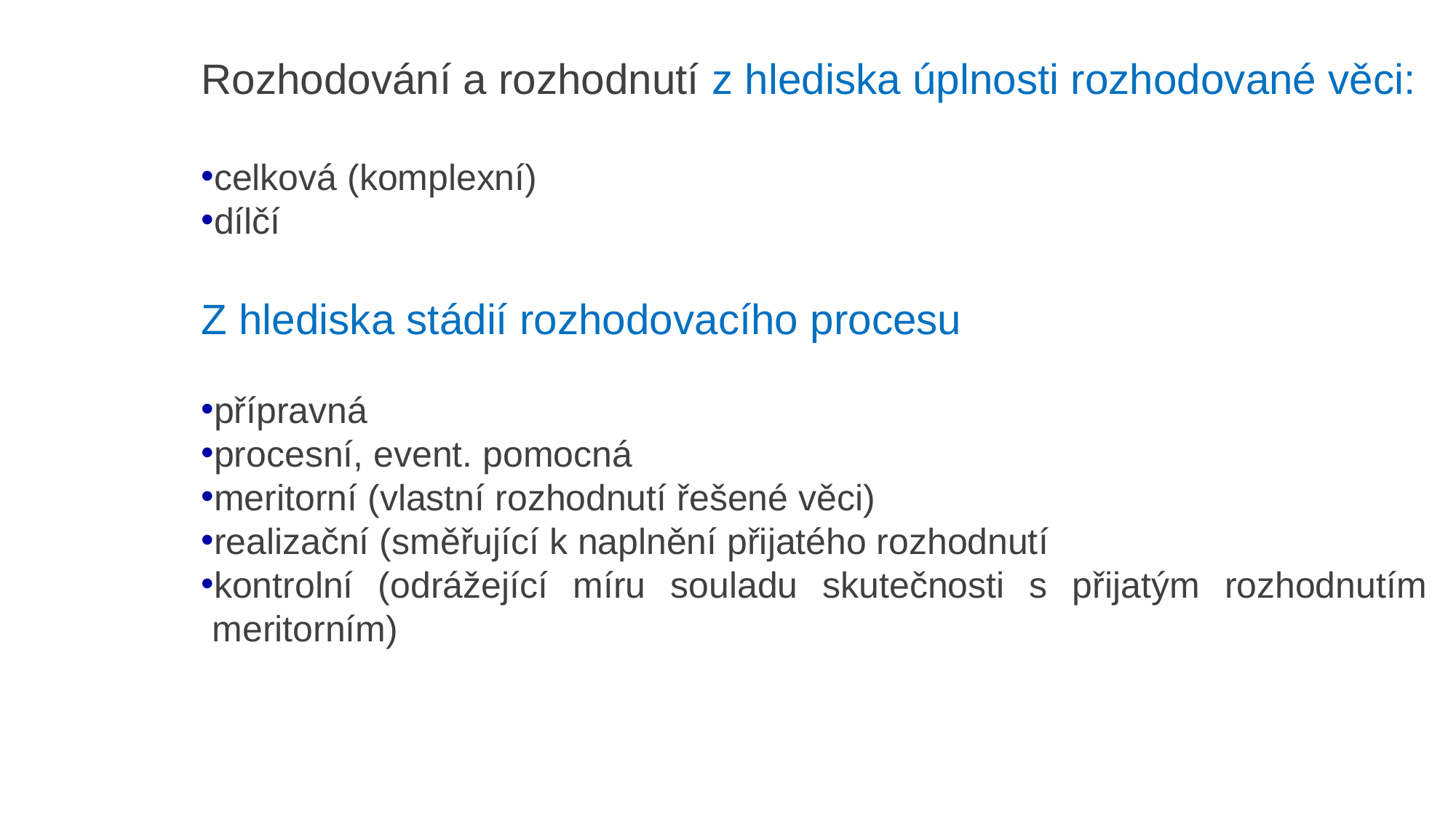

Rozhodování a rozhodnutí z hlediska úplnosti rozhodované věci:

celková (komplexní)
dílčí

Z hlediska stádií rozhodovacího procesu

přípravná
procesní, event. pomocná
meritorní (vlastní rozhodnutí řešené věci)
realizační (směřující k naplnění přijatého rozhodnutí
kontrolní (odrážející míru souladu skutečnosti s přijatým rozhodnutím meritorním)